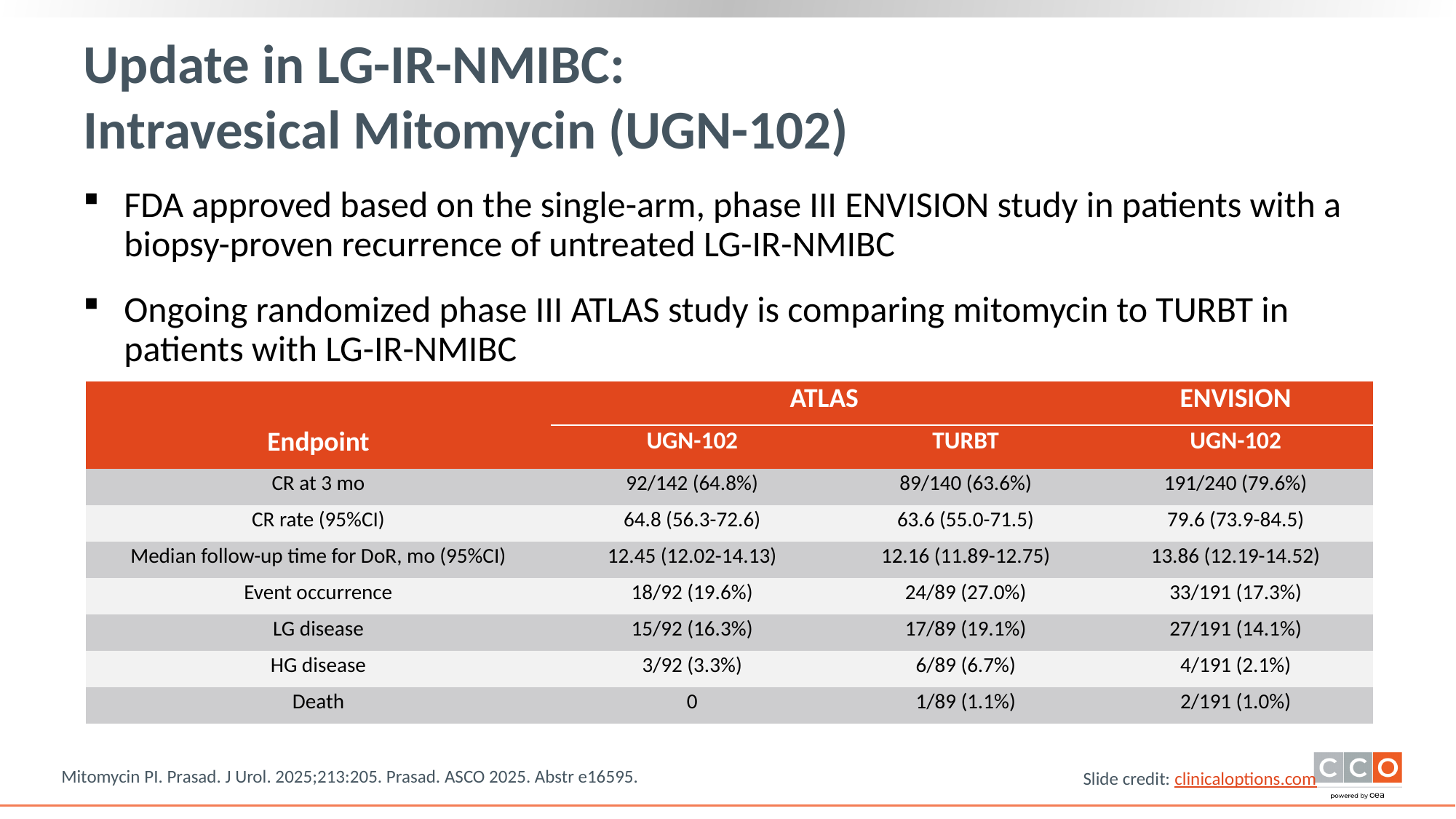

# Update in LG-IR-NMIBC: Intravesical Mitomycin (UGN-102)
FDA approved based on the single-arm, phase III ENVISION study in patients with a biopsy-proven recurrence of untreated LG-IR-NMIBC
Ongoing randomized phase III ATLAS study is comparing mitomycin to TURBT in patients with LG-IR-NMIBC
|  | ATLAS |  | ENVISION |
| --- | --- | --- | --- |
| Endpoint | UGN-102 | TURBT | UGN-102 |
| CR at 3 mo | 92/142 (64.8%) | 89/140 (63.6%) | 191/240 (79.6%) |
| CR rate (95%CI) | 64.8 (56.3-72.6) | 63.6 (55.0-71.5) | 79.6 (73.9-84.5) |
| Median follow-up time for DoR, mo (95%CI) | 12.45 (12.02-14.13) | 12.16 (11.89-12.75) | 13.86 (12.19-14.52) |
| Event occurrence | 18/92 (19.6%) | 24/89 (27.0%) | 33/191 (17.3%) |
| LG disease | 15/92 (16.3%) | 17/89 (19.1%) | 27/191 (14.1%) |
| HG disease | 3/92 (3.3%) | 6/89 (6.7%) | 4/191 (2.1%) |
| Death | 0 | 1/89 (1.1%) | 2/191 (1.0%) |
Mitomycin PI. Prasad. J Urol. 2025;213:205. Prasad. ASCO 2025. Abstr e16595.